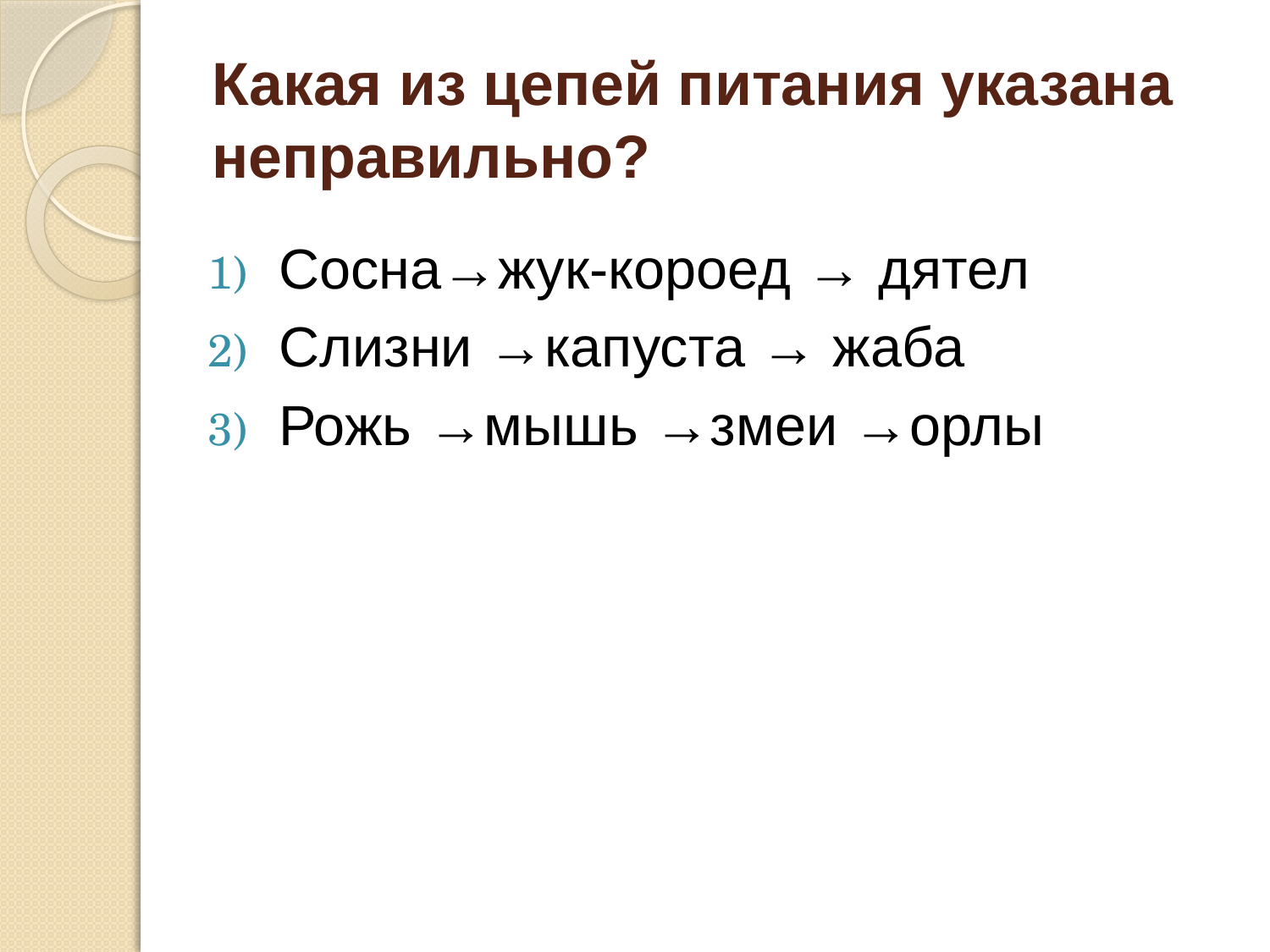

# Какая из цепей питания указана неправильно?
Сосна→жук-короед → дятел
Слизни →капуста → жаба
Рожь →мышь →змеи →орлы